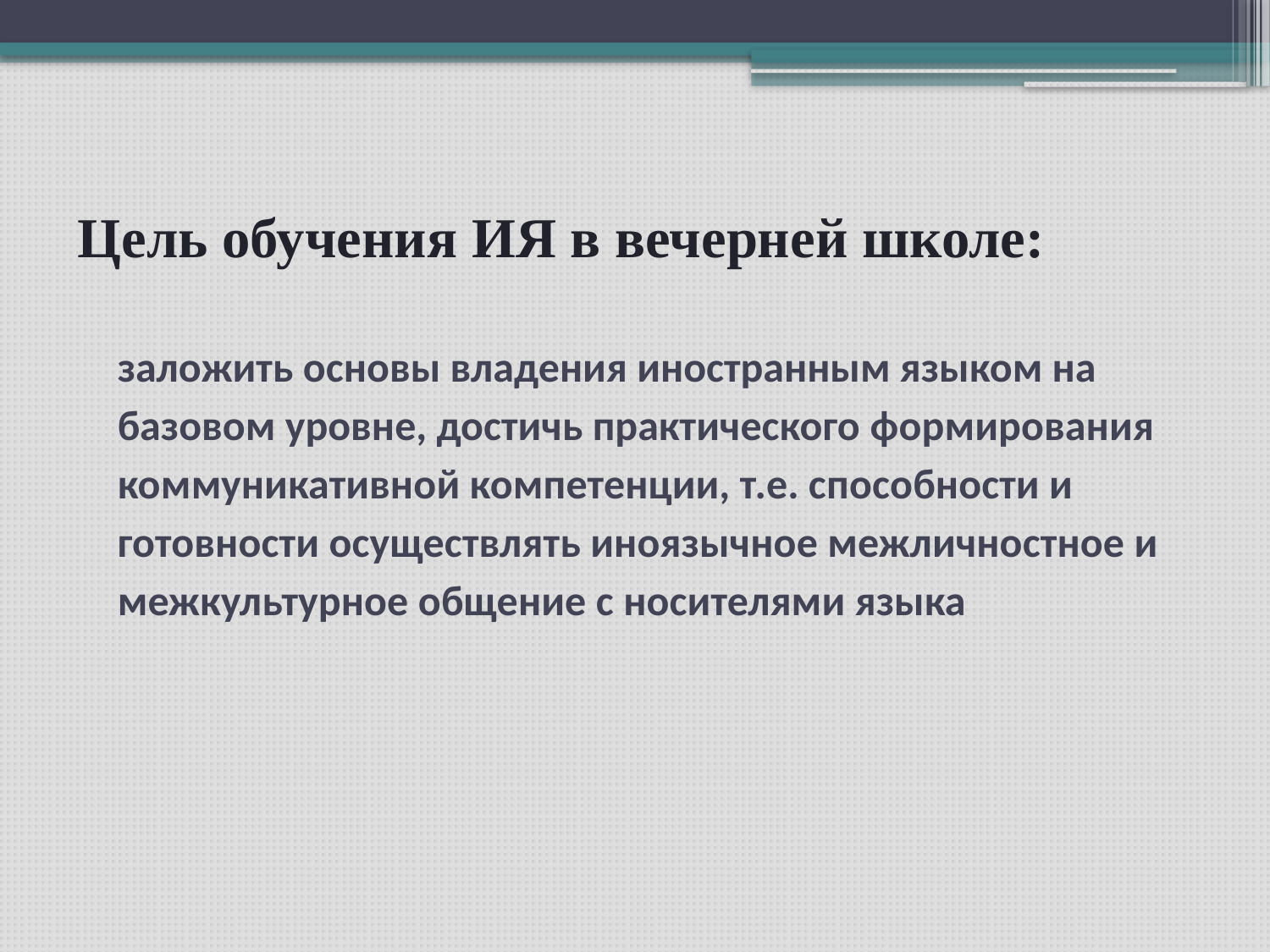

# Цель обучения ИЯ в вечерней школе:
заложить основы владения иностранным языком на базовом уровне, достичь практического формирования коммуникативной компетенции, т.е. способности и готовности осуществлять иноязычное межличностное и межкультурное общение с носителями языка